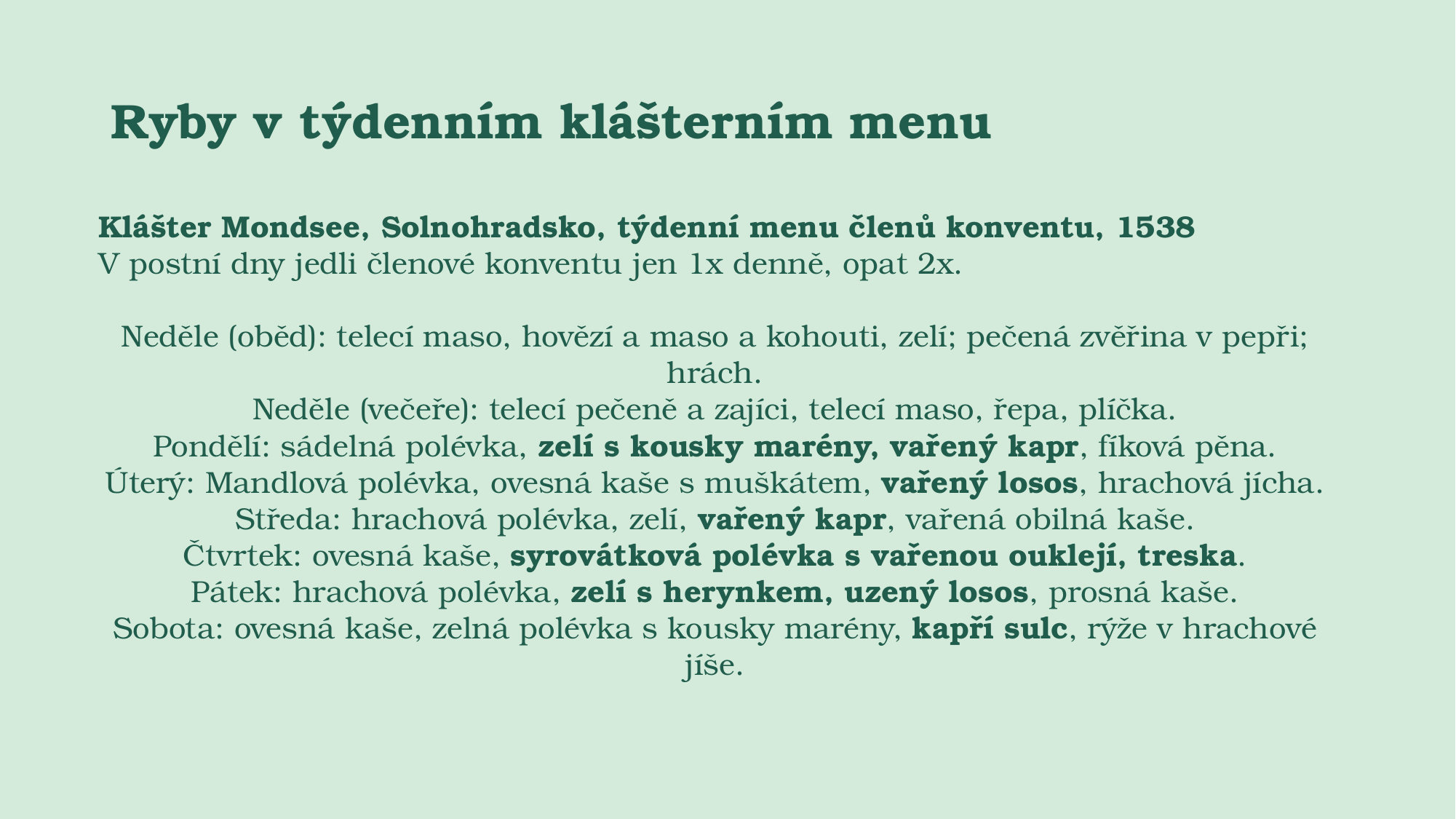

# Ryby v týdenním klášterním menu
Klášter Mondsee, Solnohradsko, týdenní menu členů konventu, 1538
V postní dny jedli členové konventu jen 1x denně, opat 2x.

Neděle (oběd): telecí maso, hovězí a maso a kohouti, zelí; pečená zvěřina v pepři; hrách.
Neděle (večeře): telecí pečeně a zajíci, telecí maso, řepa, plíčka.
Pondělí: sádelná polévka, zelí s kousky marény, vařený kapr, fíková pěna.
Úterý: Mandlová polévka, ovesná kaše s muškátem, vařený losos, hrachová jícha.
Středa: hrachová polévka, zelí, vařený kapr, vařená obilná kaše.
Čtvrtek: ovesná kaše, syrovátková polévka s vařenou ouklejí, treska.
Pátek: hrachová polévka, zelí s herynkem, uzený losos, prosná kaše.
Sobota: ovesná kaše, zelná polévka s kousky marény, kapří sulc, rýže v hrachové jíše.